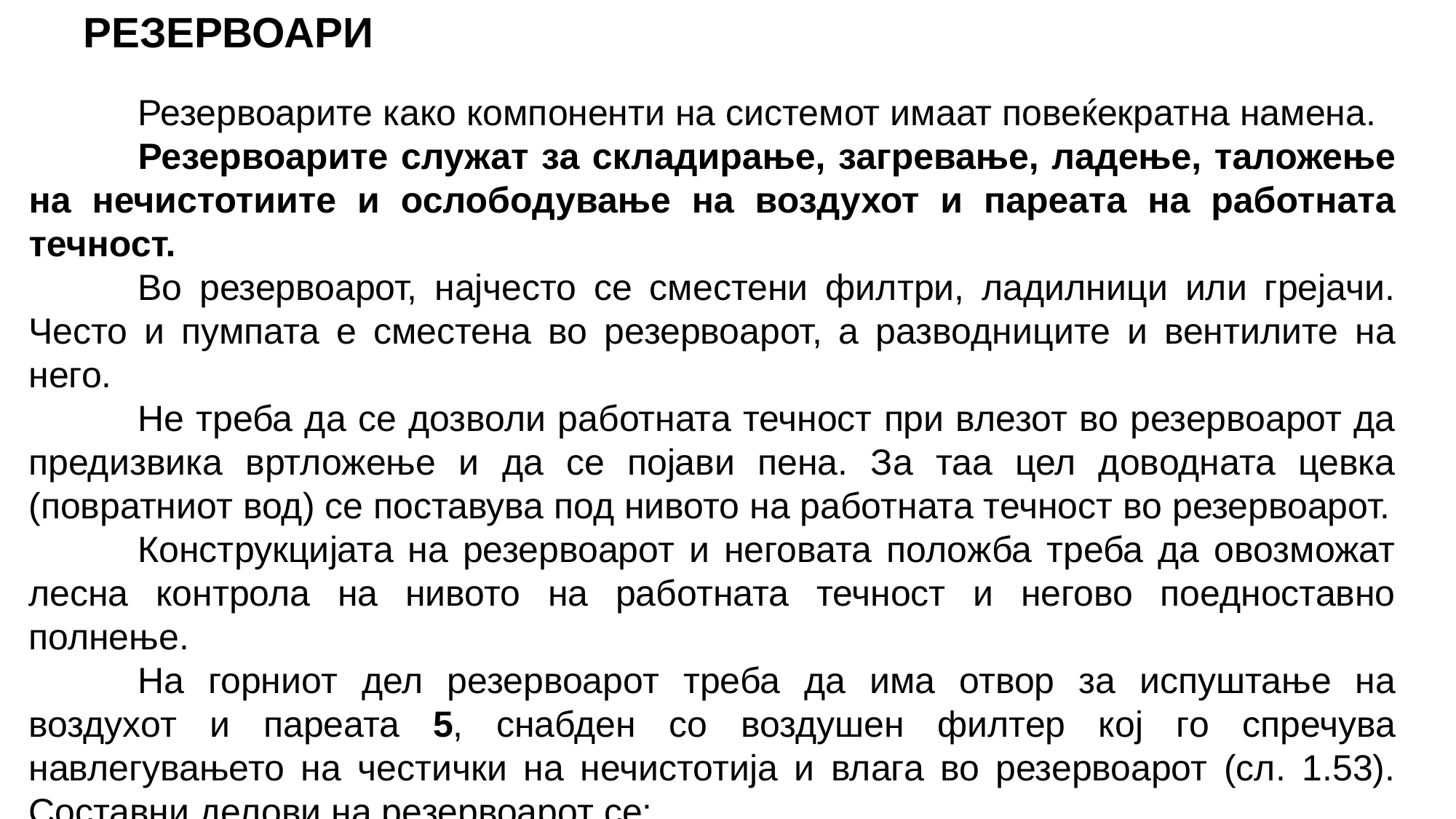

РЕЗЕРВОАРИ

	Резервоарите како компоненти на системот имаат повеќекратна намена.
	Резервоарите служат за складирање, загревање, ладење, таложење на нечистотиите и ослободување на воздухот и пареата на работната течност.
	Во резервоарот, најчесто се сместени филтри, ладилници или грејачи. Често и пумпата е сместена во резервоарот, а разводниците и вентилите на него.
	Не треба да се дозволи работната течност при влезот во резервоарот да предизвика вртложење и да се појави пена. За таа цел доводната цевка (повратниот вод) се поставува под нивото на работната течност во резервоарот.
	Конструкцијата на резервоарот и неговата положба треба да овозможат лесна контрола на нивото на работната течност и негово поедноставно полнење.
	На горниот дел резервоарот треба да има отвор за испуштање на воздухот и пареата 5, снабден со воздушен филтер кој го спречува навлегувањето на честички на нечистотија и влага во резервоарот (сл. 1.53). Составни делови на резервоарот се: